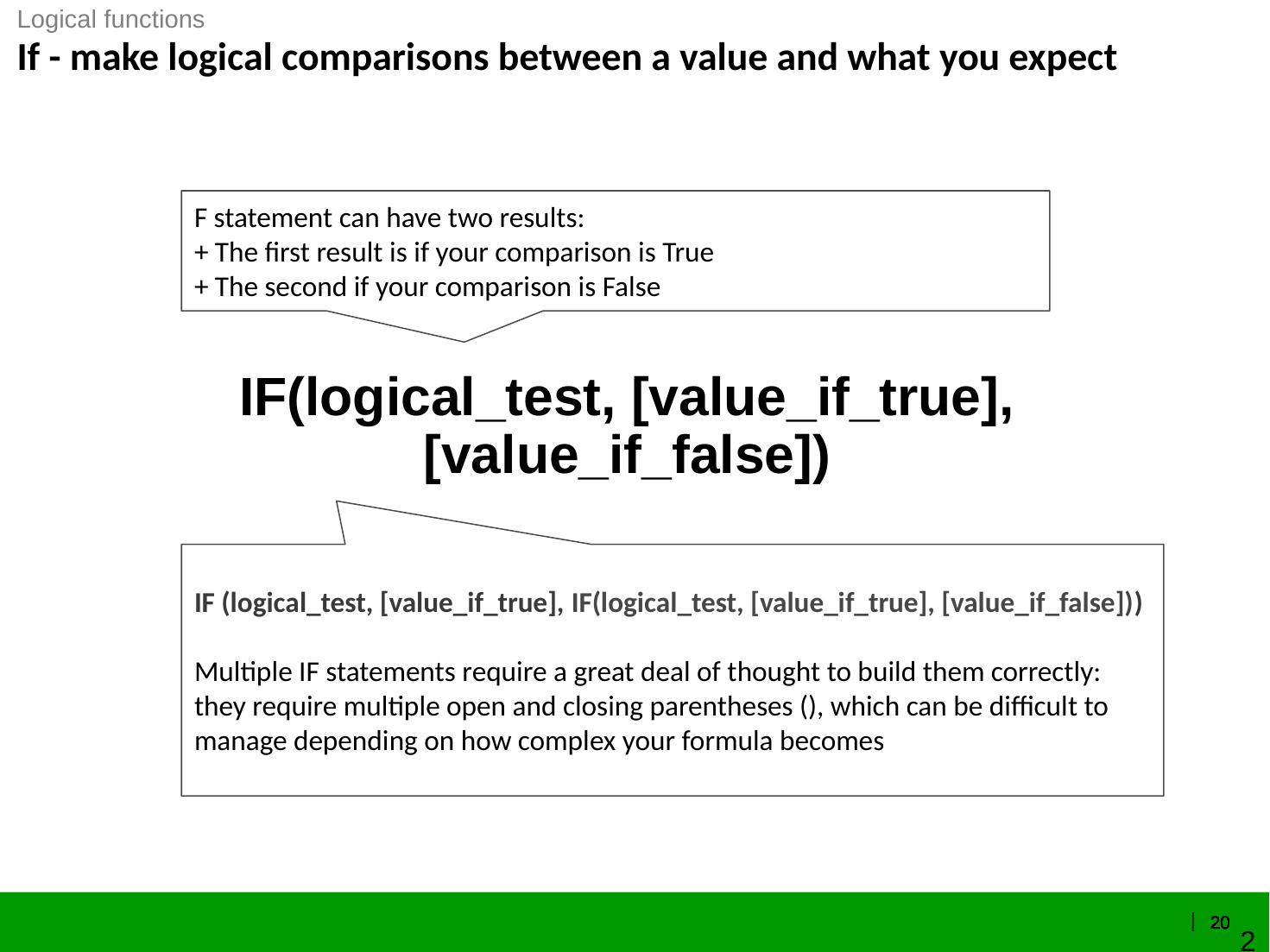

Logical functions
If - make logical comparisons between a value and what you expect
F statement can have two results:
+ The first result is if your comparison is True
+ The second if your comparison is False
# IF(logical_test, [value_if_true], [value_if_false])
IF (logical_test, [value_if_true], IF(logical_test, [value_if_true], [value_if_false]))

Multiple IF statements require a great deal of thought to build them correctly: they require multiple open and closing parentheses (), which can be difficult to manage depending on how complex your formula becomes
20